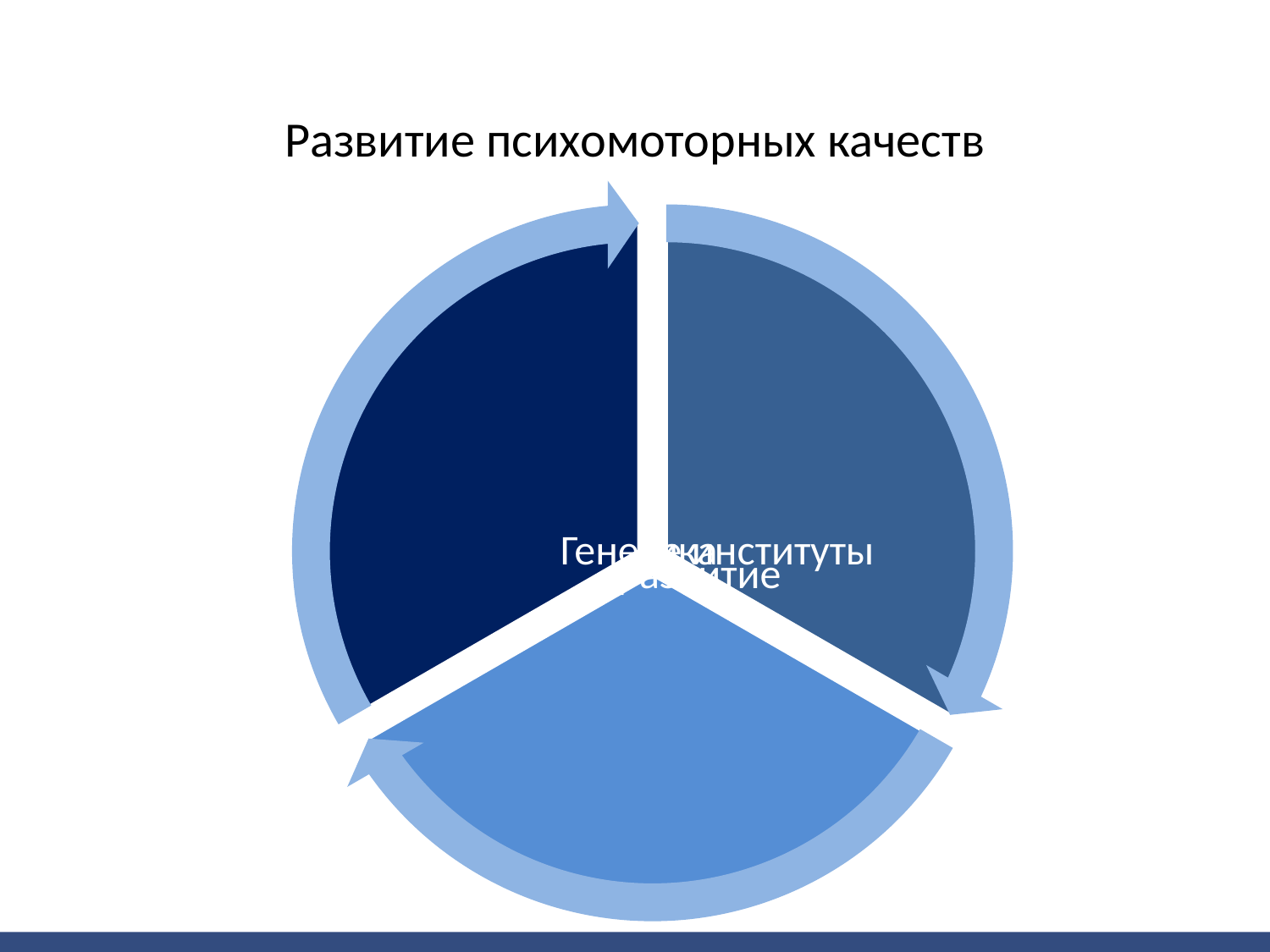

Развитие психомоторных качеств
Социальные институты
Саморазвитие
Генетика